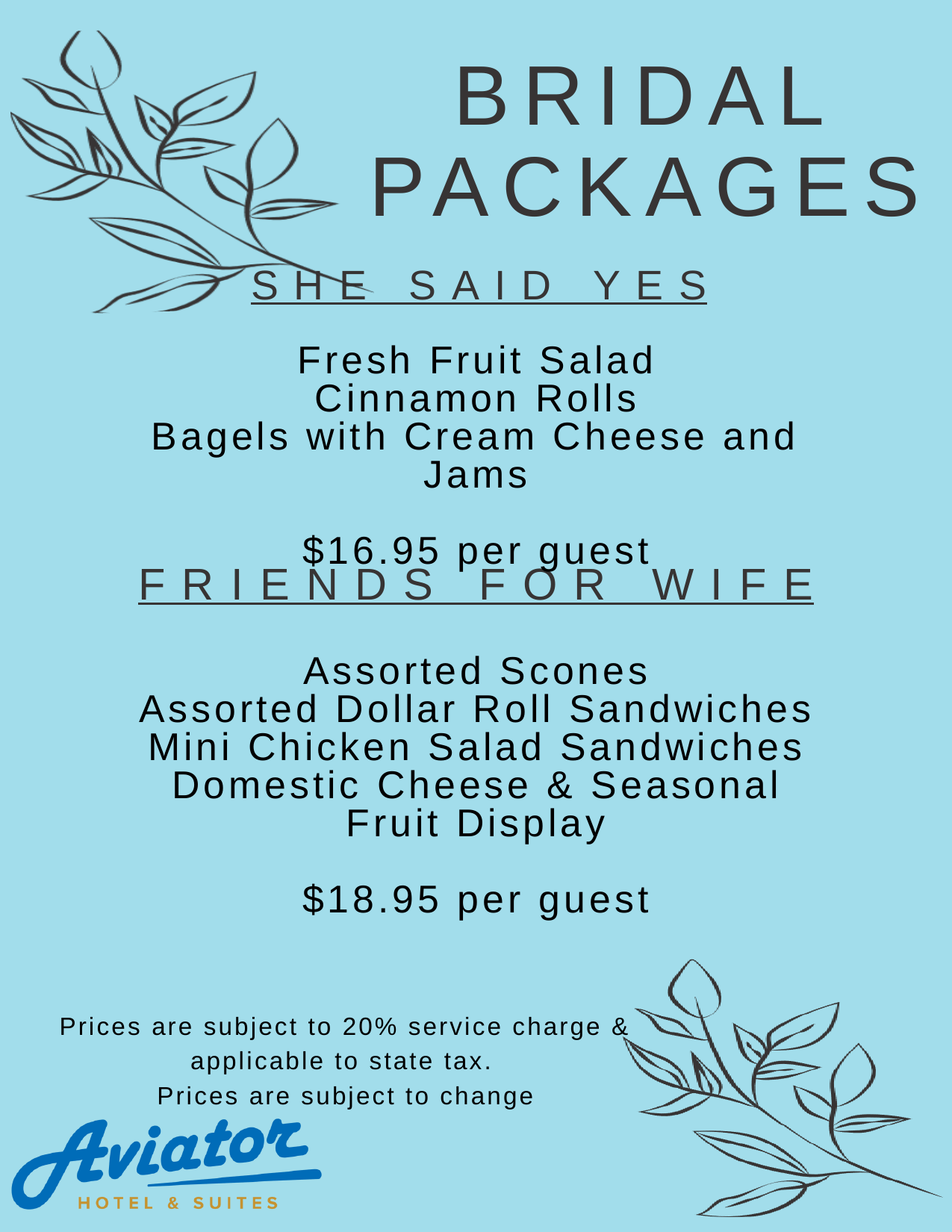

BRIDAL PACKAGES
SHE SAID YES
Fresh Fruit Salad
Cinnamon Rolls
Bagels with Cream Cheese and Jams

$16.95 per guest
FRIENDS FOR WIFE
Assorted Scones
Assorted Dollar Roll Sandwiches
Mini Chicken Salad Sandwiches
Domestic Cheese & Seasonal
Fruit Display

$18.95 per guest

Prices are subject to 20% service charge & applicable to state tax.
Prices are subject to change